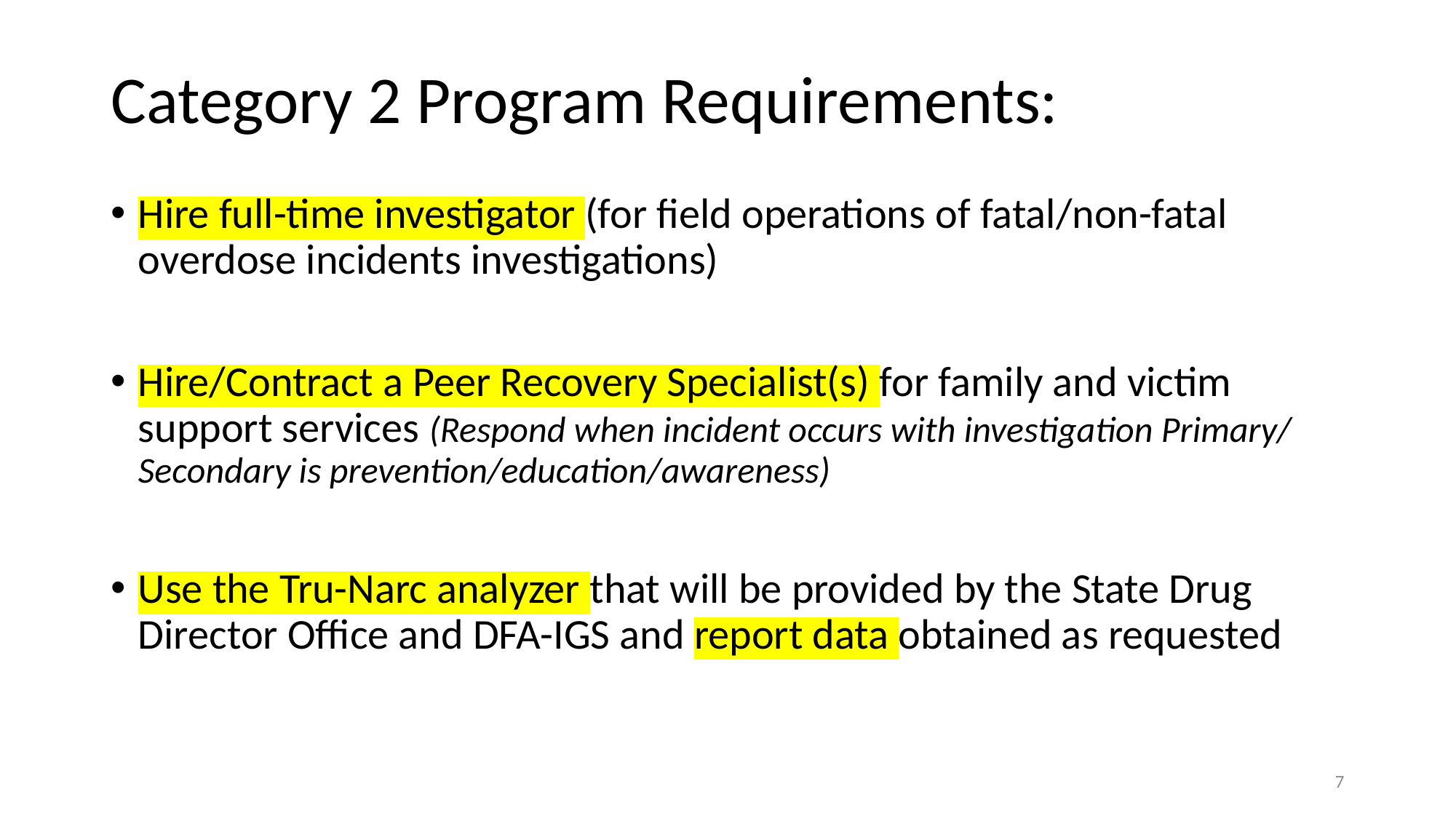

# Category 2 Program Requirements:
Hire full-time investigator (for field operations of fatal/non-fatal overdose incidents investigations)

Hire/Contract a Peer Recovery Specialist(s) for family and victim support services (Respond when incident occurs with investigation Primary/ Secondary is prevention/education/awareness)

Use the Tru-Narc analyzer that will be provided by the State Drug Director Office and DFA-IGS and report data obtained as requested

7